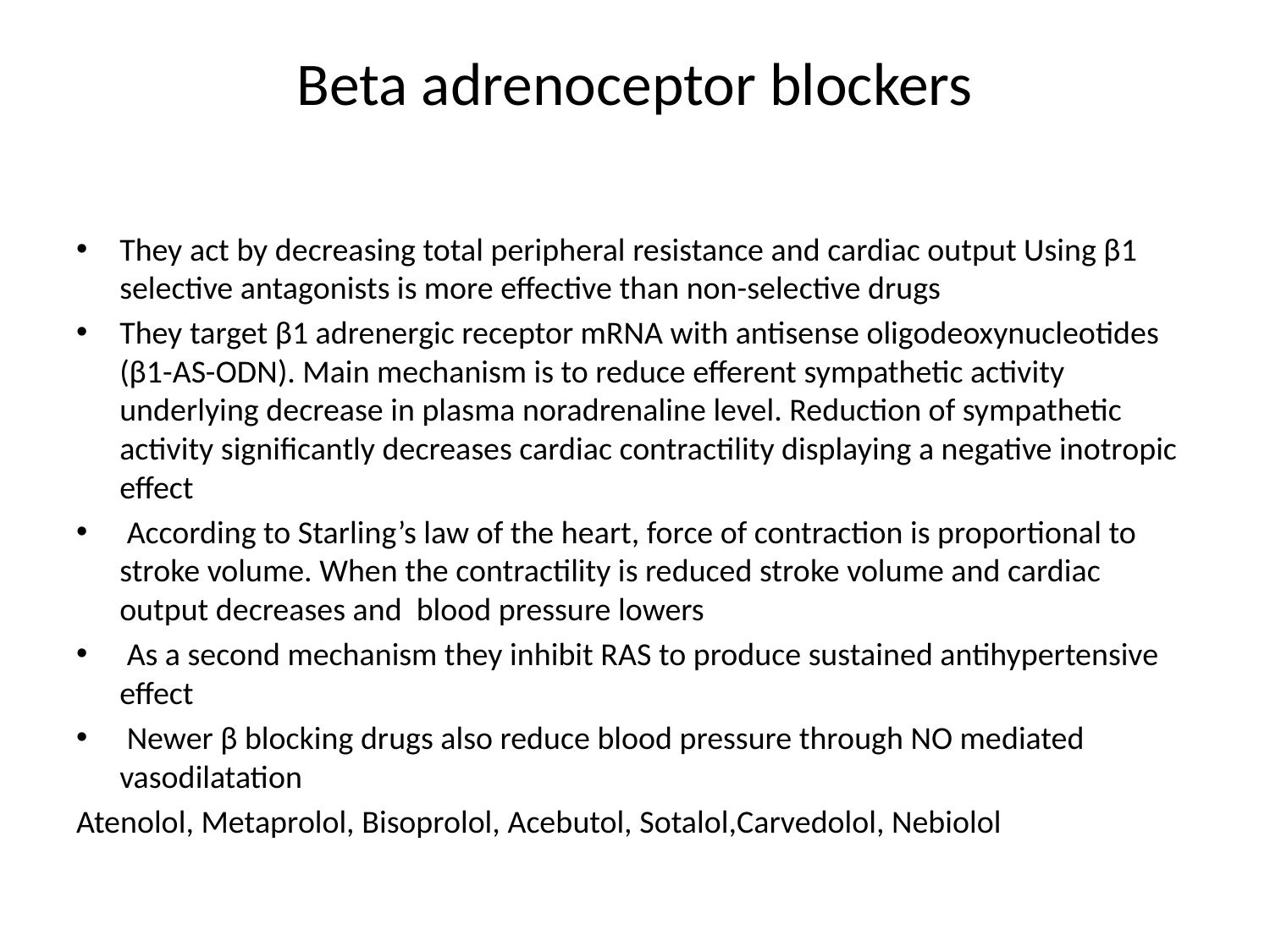

# Beta adrenoceptor blockers
They act by decreasing total peripheral resistance and cardiac output Using β1 selective antagonists is more effective than non-selective drugs
They target β1 adrenergic receptor mRNA with antisense oligodeoxynucleotides (β1-AS-ODN). Main mechanism is to reduce efferent sympathetic activity underlying decrease in plasma noradrenaline level. Reduction of sympathetic activity significantly decreases cardiac contractility displaying a negative inotropic effect
 According to Starling’s law of the heart, force of contraction is proportional to stroke volume. When the contractility is reduced stroke volume and cardiac output decreases and  blood pressure lowers
 As a second mechanism they inhibit RAS to produce sustained antihypertensive effect
 Newer β blocking drugs also reduce blood pressure through NO mediated vasodilatation
Atenolol, Metaprolol, Bisoprolol, Acebutol, Sotalol,Carvedolol, Nebiolol